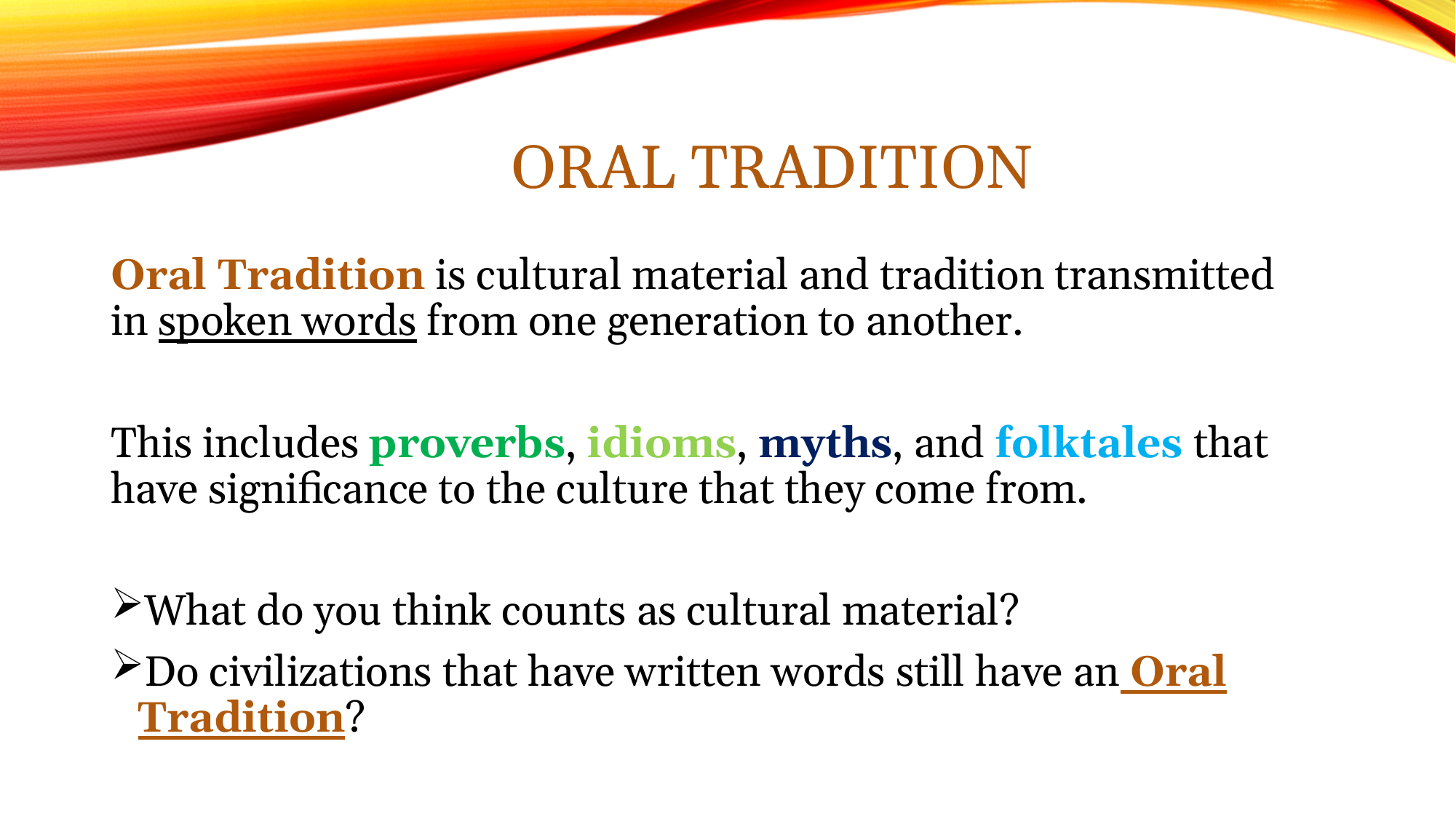

# Oral Tradition
Oral Tradition is cultural material and tradition transmitted in spoken words from one generation to another.

This includes proverbs, idioms, myths, and folktales that have significance to the culture that they come from.

What do you think counts as cultural material?
Do civilizations that have written words still have an Oral Tradition?